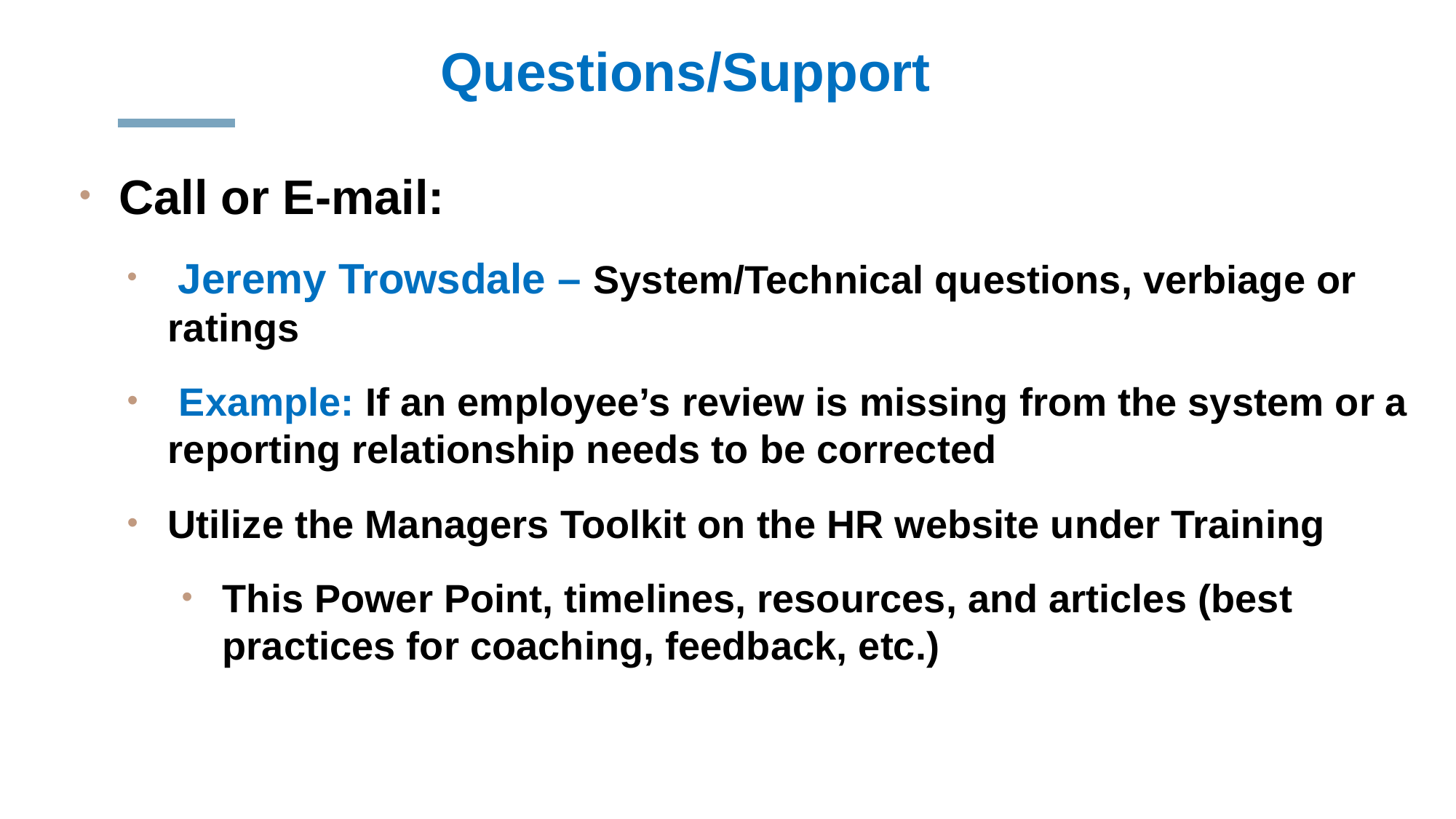

# Questions/Support
 Call or E-mail:

 Jeremy Trowsdale – System/Technical questions, verbiage or ratings
 Example: If an employee’s review is missing from the system or a reporting relationship needs to be corrected
Utilize the Managers Toolkit on the HR website under Training
This Power Point, timelines, resources, and articles (best practices for coaching, feedback, etc.)